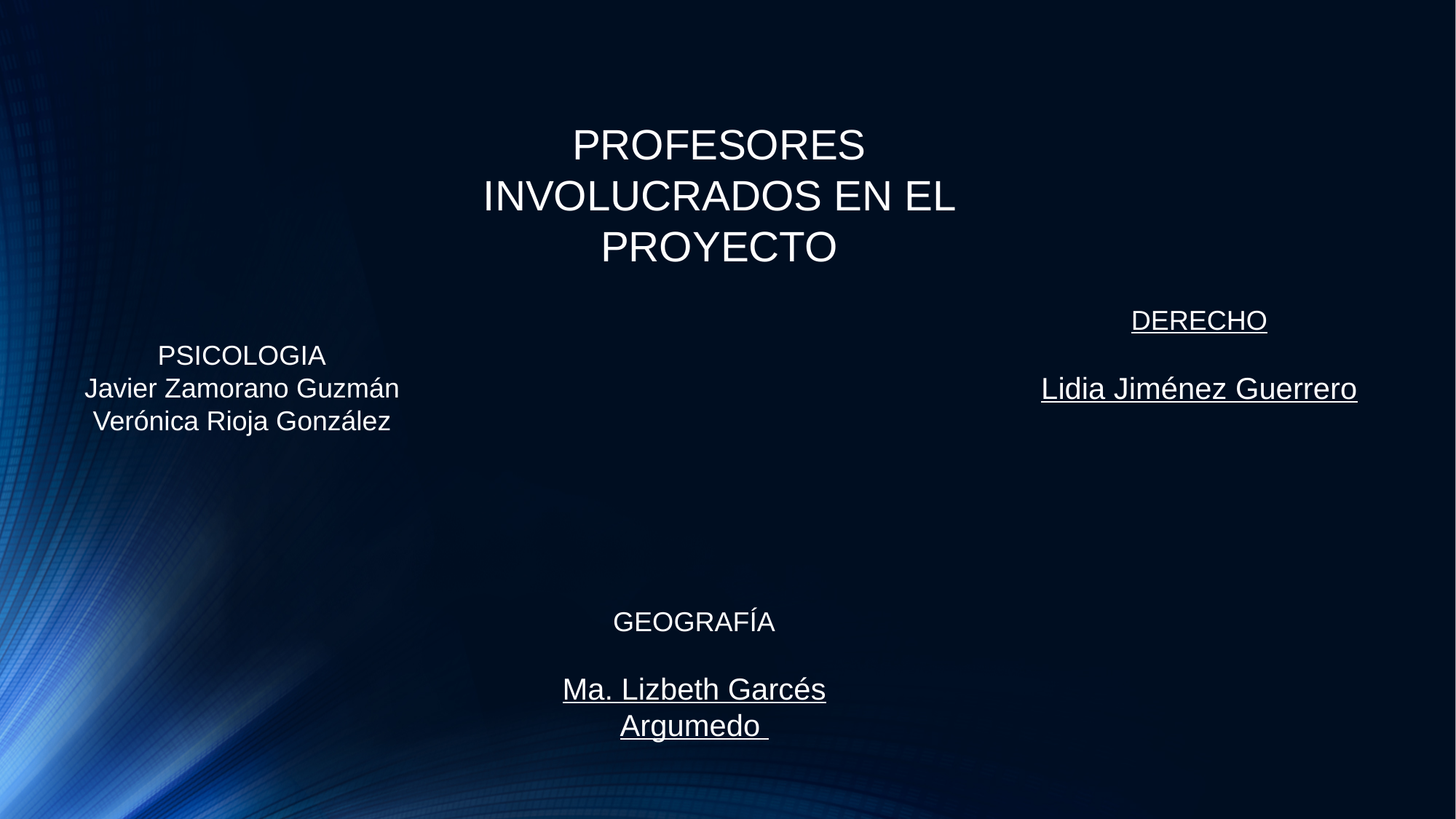

PROFESORES INVOLUCRADOS EN EL PROYECTO
DERECHO

Lidia Jiménez Guerrero
PSICOLOGIA
Javier Zamorano Guzmán
Verónica Rioja González

GEOGRAFÍA

Ma. Lizbeth Garcés Argumedo